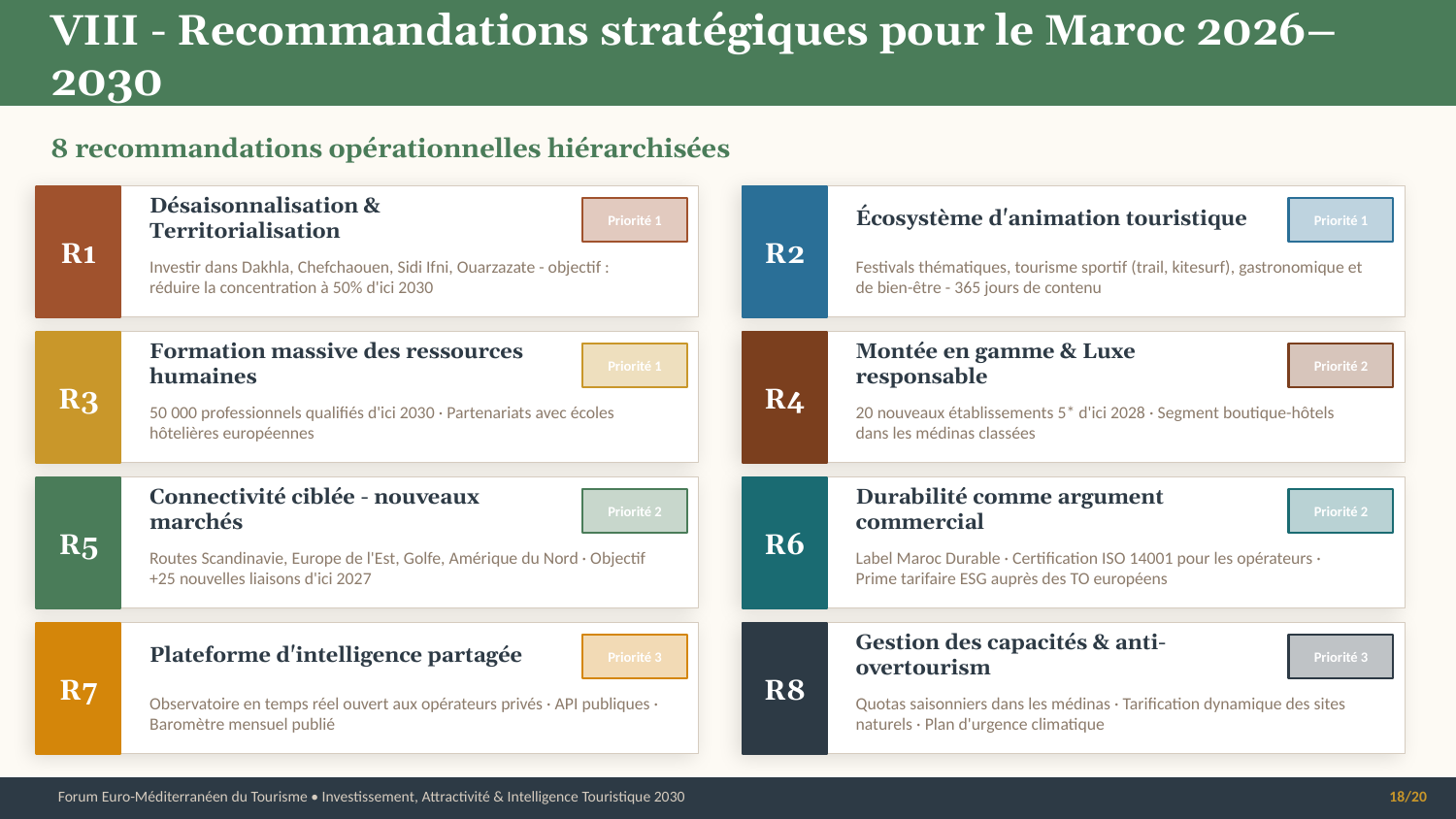

VIII - Recommandations stratégiques pour le Maroc 2026–2030
8 recommandations opérationnelles hiérarchisées

R1

R2
Désaisonnalisation & Territorialisation
Écosystème d'animation touristique

Priorité 1

Priorité 1
Investir dans Dakhla, Chefchaouen, Sidi Ifni, Ouarzazate - objectif : réduire la concentration à 50% d'ici 2030
Festivals thématiques, tourisme sportif (trail, kitesurf), gastronomique et de bien-être - 365 jours de contenu

R3

R4
Formation massive des ressources humaines
Montée en gamme & Luxe responsable

Priorité 1

Priorité 2
50 000 professionnels qualifiés d'ici 2030 · Partenariats avec écoles hôtelières européennes
20 nouveaux établissements 5* d'ici 2028 · Segment boutique-hôtels dans les médinas classées

R5

R6
Connectivité ciblée - nouveaux marchés
Durabilité comme argument commercial

Priorité 2

Priorité 2
Routes Scandinavie, Europe de l'Est, Golfe, Amérique du Nord · Objectif +25 nouvelles liaisons d'ici 2027
Label Maroc Durable · Certification ISO 14001 pour les opérateurs · Prime tarifaire ESG auprès des TO européens

R7

R8
Plateforme d'intelligence partagée
Gestion des capacités & anti-overtourism

Priorité 3

Priorité 3
Observatoire en temps réel ouvert aux opérateurs privés · API publiques · Baromètre mensuel publié
Quotas saisonniers dans les médinas · Tarification dynamique des sites naturels · Plan d'urgence climatique

Forum Euro-Méditerranéen du Tourisme • Investissement, Attractivité & Intelligence Touristique 2030
18/20